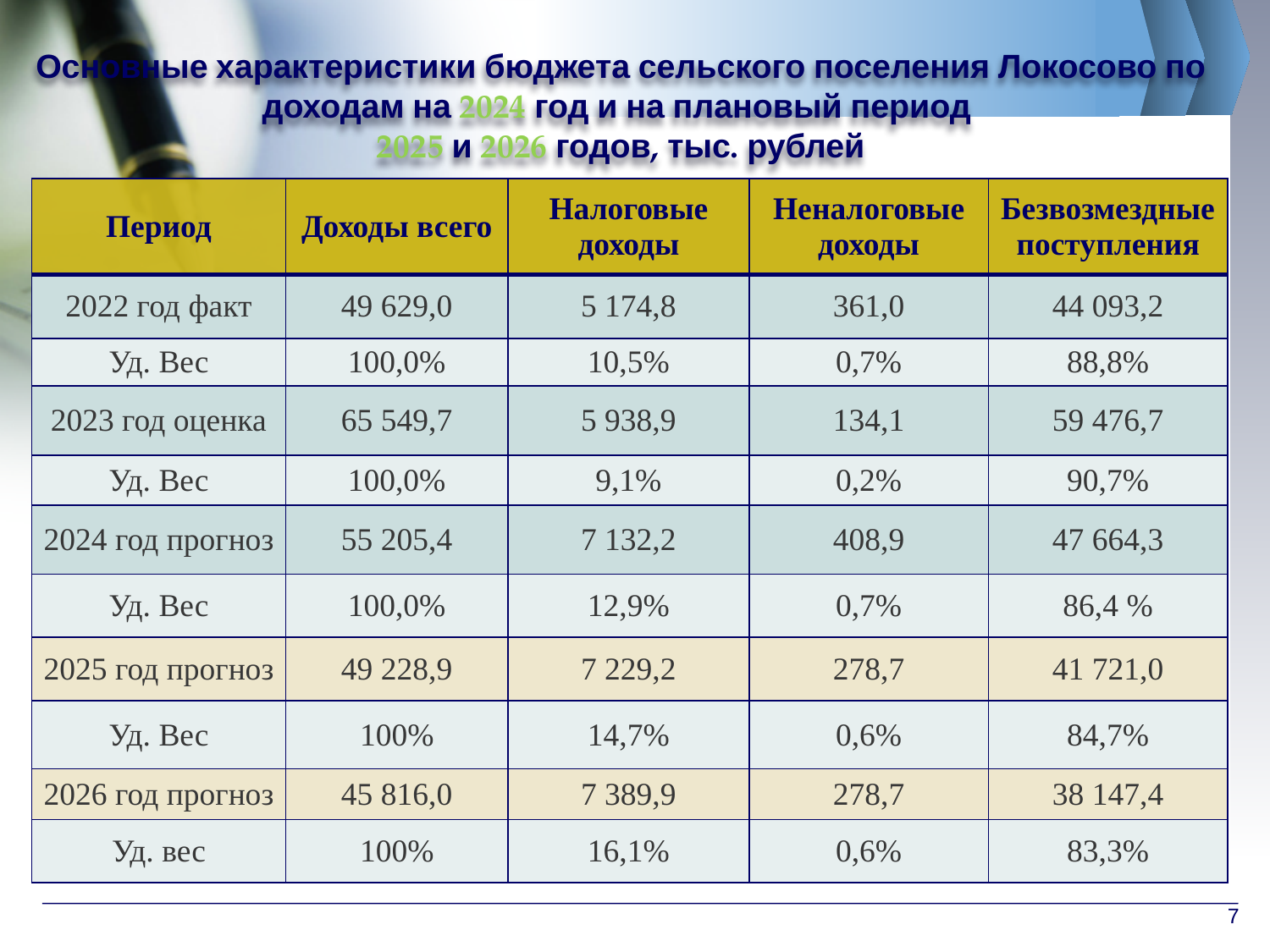

# Основные характеристики бюджета сельского поселения Локосово по доходам на 2024 год и на плановый период 2025 и 2026 годов, тыс. рублей
| Период | Доходы всего | Налоговые доходы | Неналоговые доходы | Безвозмездные поступления |
| --- | --- | --- | --- | --- |
| 2022 год факт | 49 629,0 | 5 174,8 | 361,0 | 44 093,2 |
| Уд. Вес | 100,0% | 10,5% | 0,7% | 88,8% |
| 2023 год оценка | 65 549,7 | 5 938,9 | 134,1 | 59 476,7 |
| Уд. Вес | 100,0% | 9,1% | 0,2% | 90,7% |
| 2024 год прогноз | 55 205,4 | 7 132,2 | 408,9 | 47 664,3 |
| Уд. Вес | 100,0% | 12,9% | 0,7% | 86,4 % |
| 2025 год прогноз | 49 228,9 | 7 229,2 | 278,7 | 41 721,0 |
| Уд. Вес | 100% | 14,7% | 0,6% | 84,7% |
| 2026 год прогноз | 45 816,0 | 7 389,9 | 278,7 | 38 147,4 |
| Уд. вес | 100% | 16,1% | 0,6% | 83,3% |
7